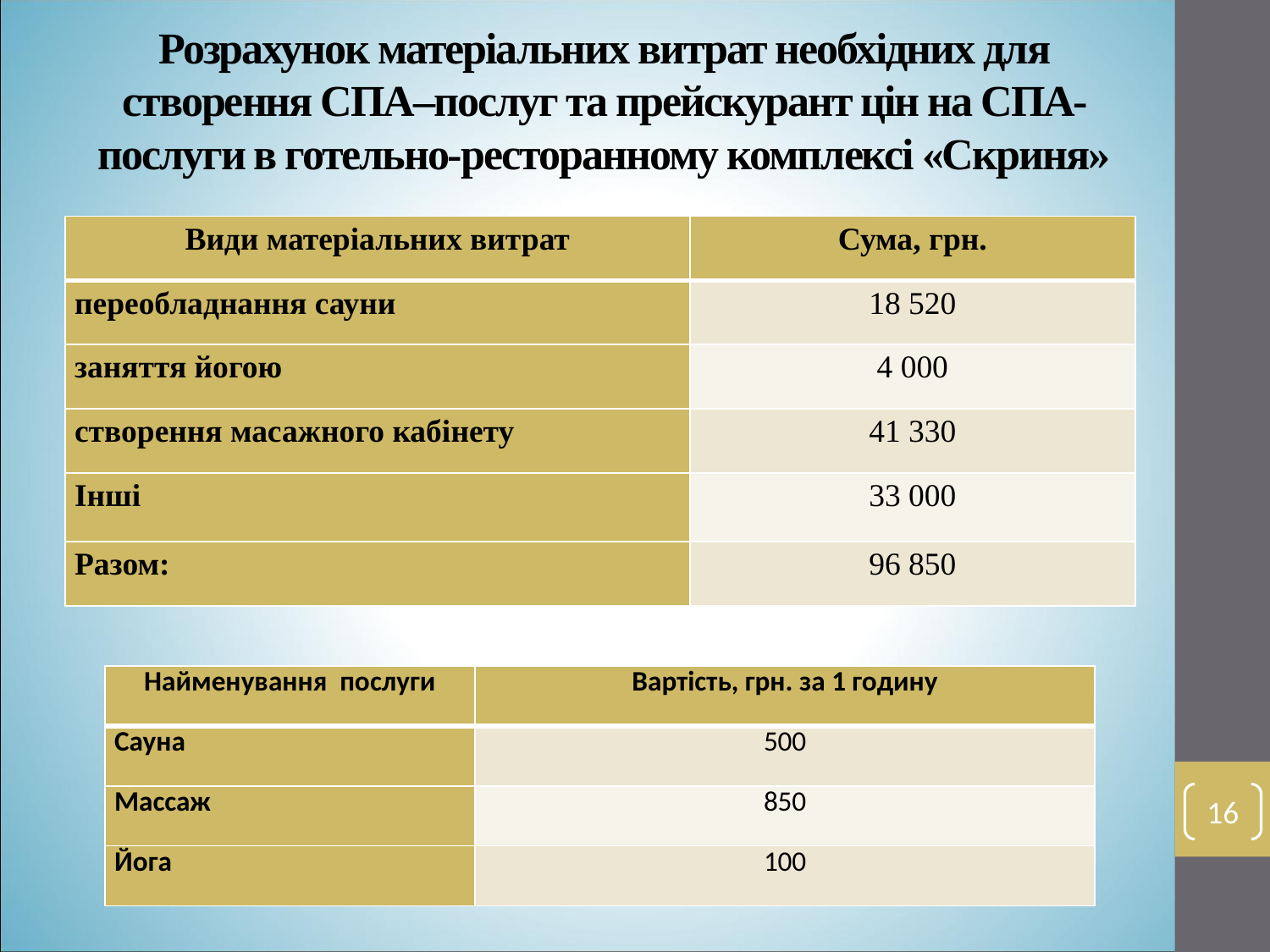

# Розрахунок матеріальних витрат необхідних для створення СПА–послуг та прейскурант цін на СПА-послуги в готельно-ресторанному комплексі «Скриня»
| Види матеріальних витрат | Сума, грн. |
| --- | --- |
| переобладнання сауни | 18 520 |
| заняття йогою | 4 000 |
| створення масажного кабінету | 41 330 |
| Інші | 33 000 |
| Разом: | 96 850 |
| Найменування послуги | Вартість, грн. за 1 годину |
| --- | --- |
| Сауна | 500 |
| Массаж | 850 |
| Йога | 100 |
16